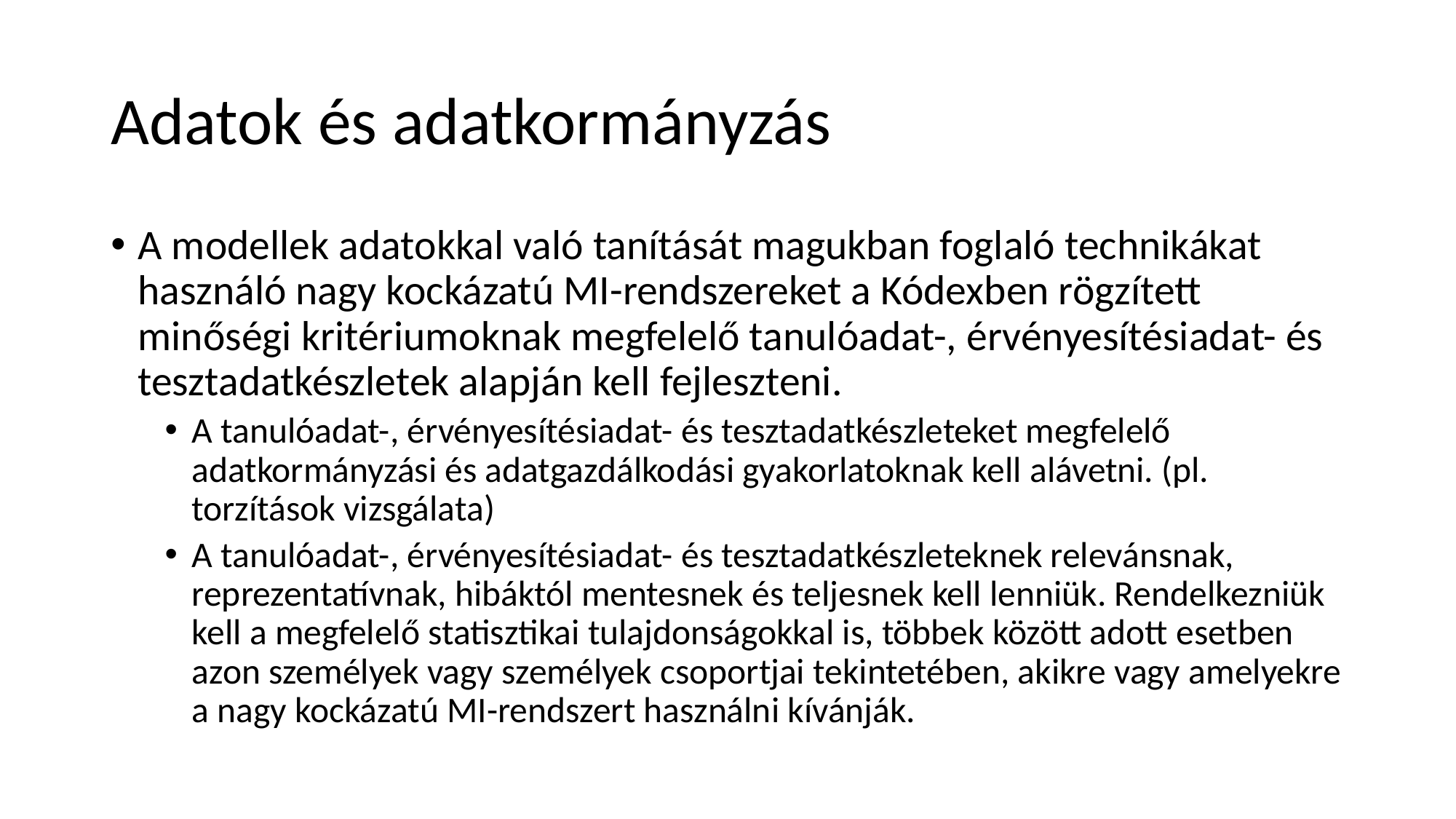

# Adatok és adatkormányzás
A modellek adatokkal való tanítását magukban foglaló technikákat használó nagy kockázatú MI-rendszereket a Kódexben rögzített minőségi kritériumoknak megfelelő tanulóadat-, érvényesítésiadat- és tesztadatkészletek alapján kell fejleszteni.
A tanulóadat-, érvényesítésiadat- és tesztadatkészleteket megfelelő adatkormányzási és adatgazdálkodási gyakorlatoknak kell alávetni. (pl. torzítások vizsgálata)
A tanulóadat-, érvényesítésiadat- és tesztadatkészleteknek relevánsnak, reprezentatívnak, hibáktól mentesnek és teljesnek kell lenniük. Rendelkezniük kell a megfelelő statisztikai tulajdonságokkal is, többek között adott esetben azon személyek vagy személyek csoportjai tekintetében, akikre vagy amelyekre a nagy kockázatú MI-rendszert használni kívánják.